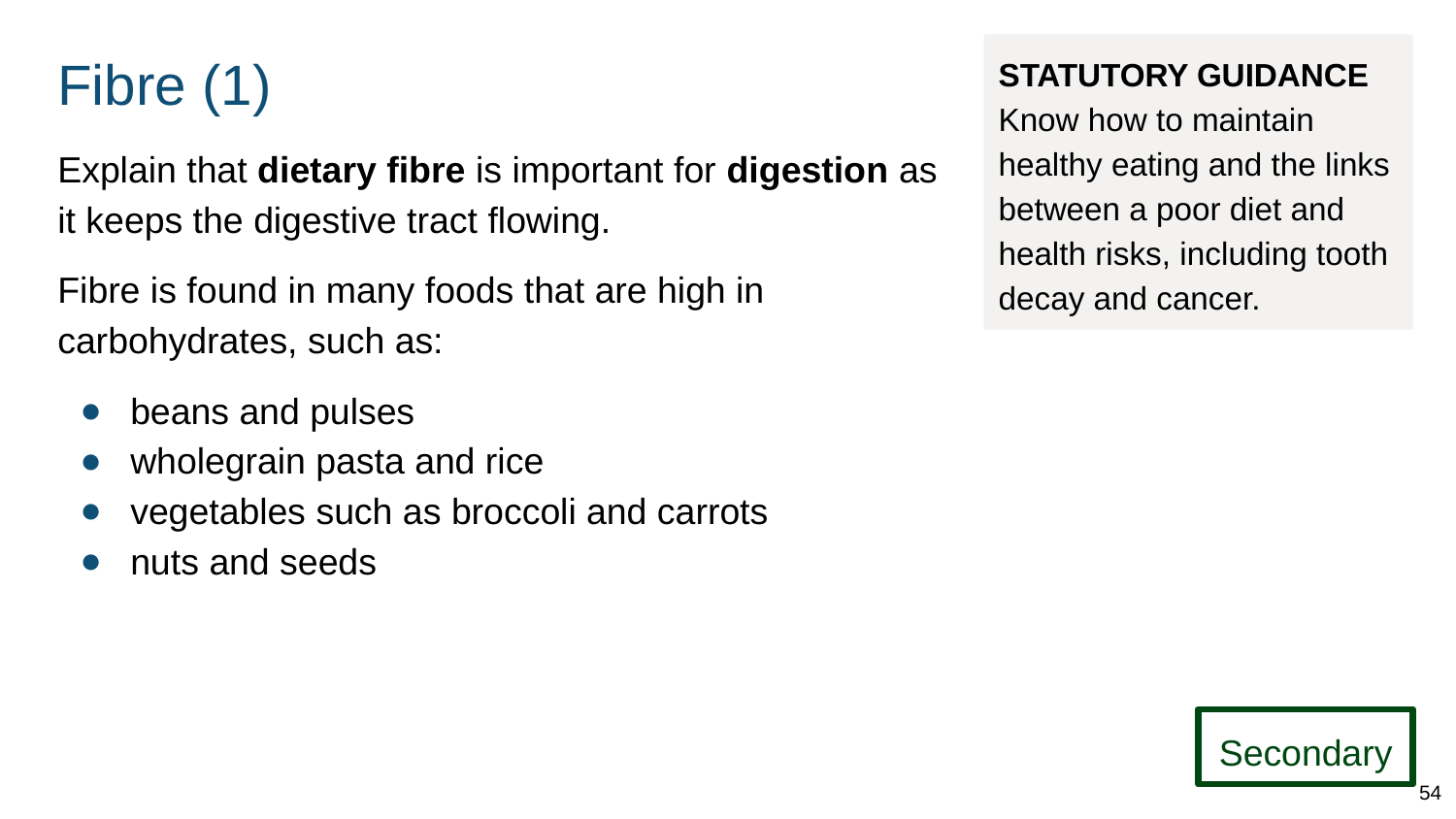

# Fibre (1)

STATUTORY GUIDANCE
Know how to maintain healthy eating and the links between a poor diet and health risks, including tooth decay and cancer.

Explain that dietary fibre is important for digestion as it keeps the digestive tract flowing.
Fibre is found in many foods that are high in carbohydrates, such as:
beans and pulses
wholegrain pasta and rice
vegetables such as broccoli and carrots
nuts and seeds
Secondary
54